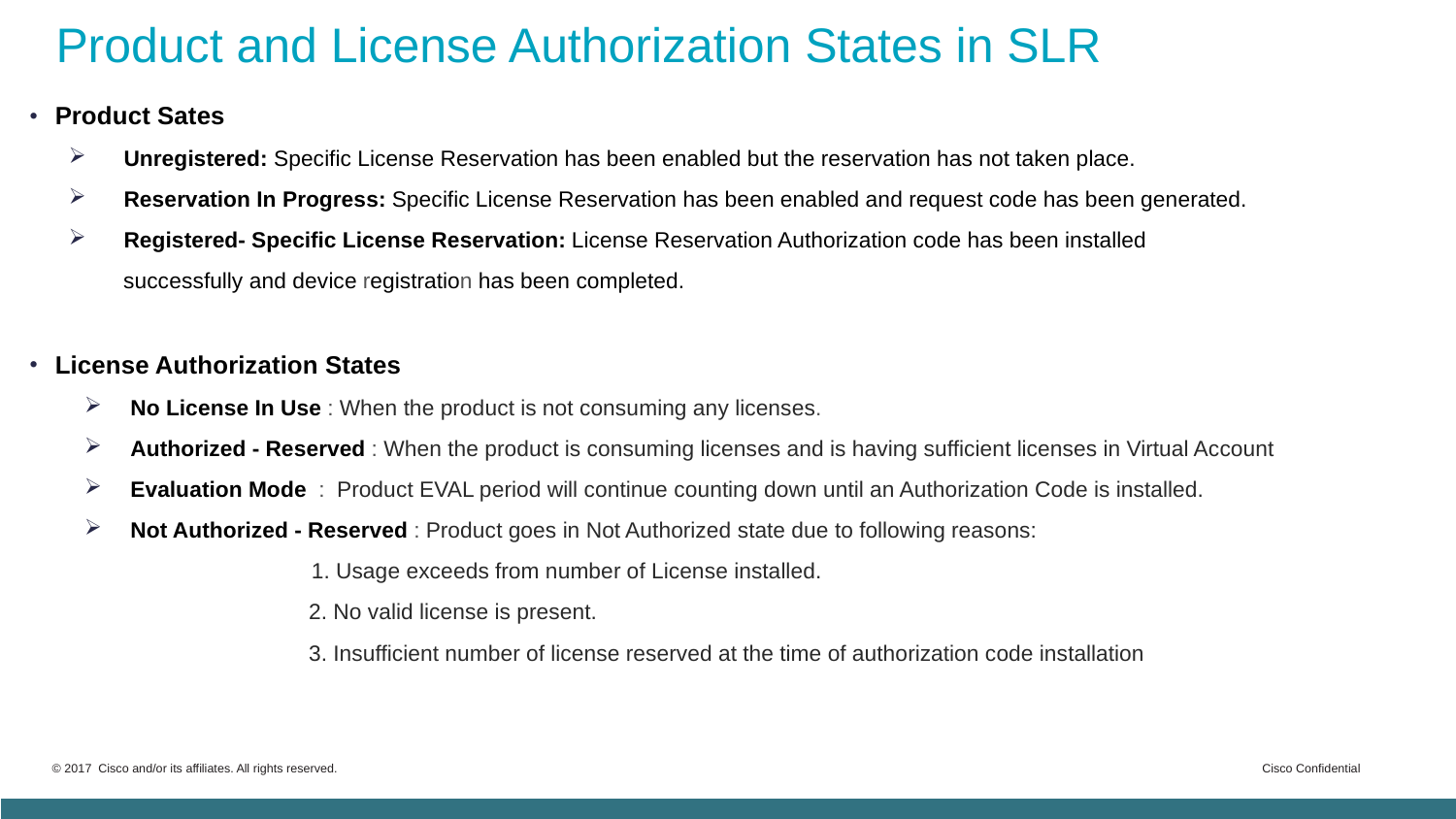

# Product and License Authorization States in SLR
Product Sates
Unregistered: Specific License Reservation has been enabled but the reservation has not taken place.
Reservation In Progress: Specific License Reservation has been enabled and request code has been generated.
Registered- Specific License Reservation: License Reservation Authorization code has been installed
         successfully and device registration has been completed.

License Authorization States
No License In Use : When the product is not consuming any licenses.
Authorized - Reserved : When the product is consuming licenses and is having sufficient licenses in Virtual Account
Evaluation Mode  :  Product EVAL period will continue counting down until an Authorization Code is installed.
Not Authorized - Reserved : Product goes in Not Authorized state due to following reasons:
                                        1. Usage exceeds from number of License installed.
                                              2. No valid license is present.
                                              3. Insufficient number of license reserved at the time of authorization code installation